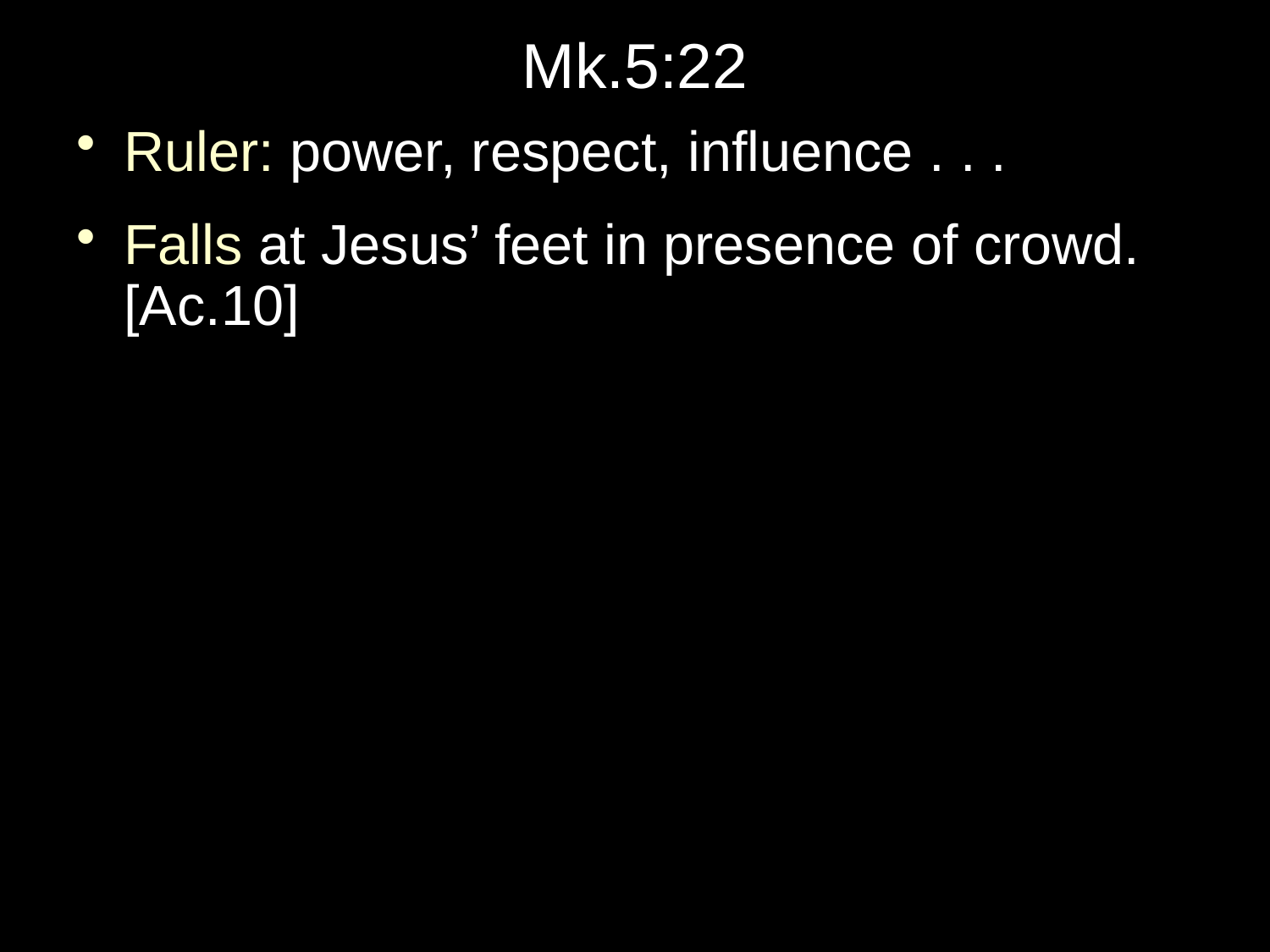

# Mk.5:22
Ruler: power, respect, influence . . .
Falls at Jesus’ feet in presence of crowd.   [Ac.10]